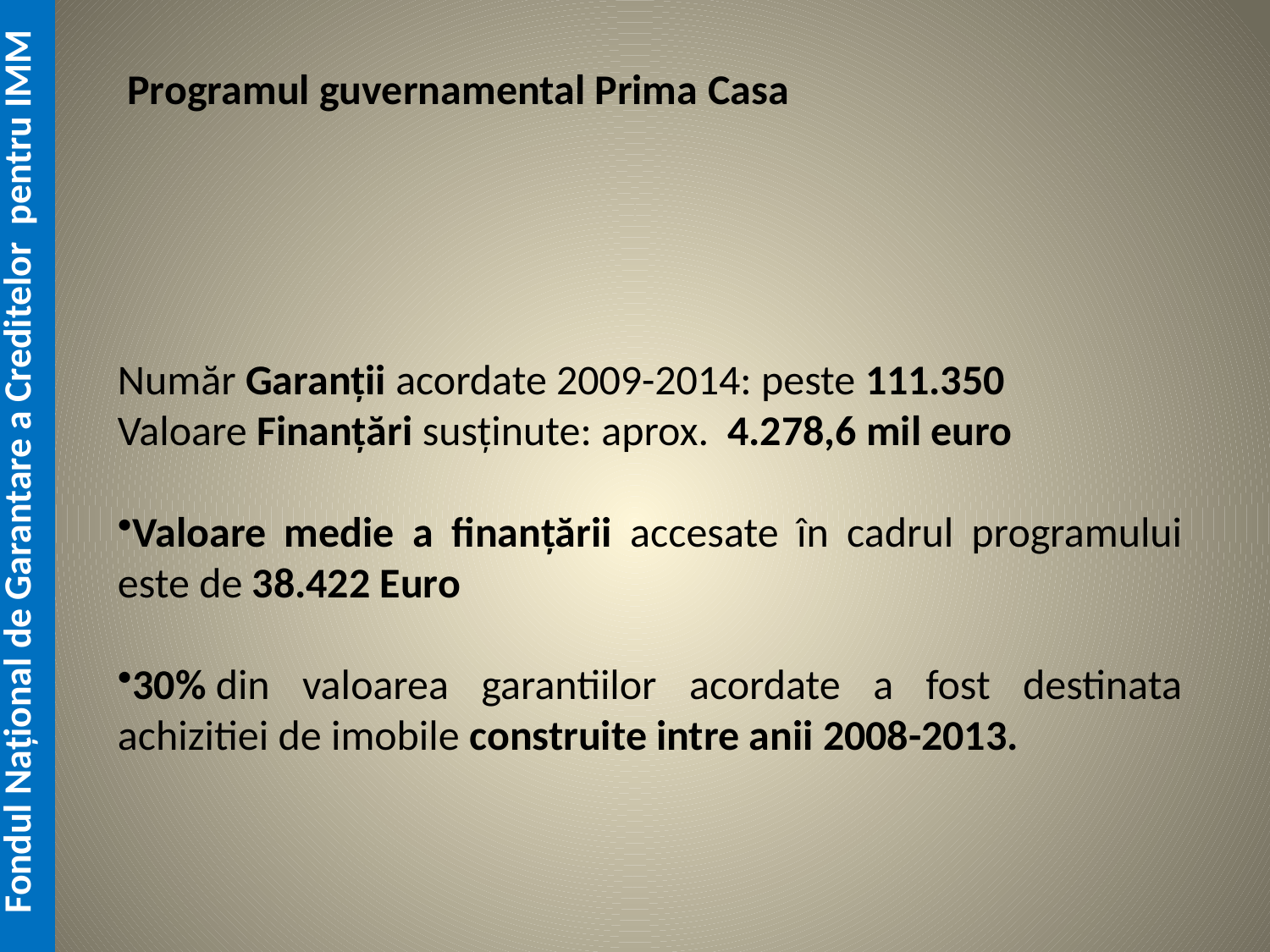

Programul guvernamental Prima Casa
Număr Garanții acordate 2009-2014: peste 111.350
Valoare Finanțări susținute: aprox.  4.278,6 mil euro

Valoare medie a finanţării accesate în cadrul programului este de 38.422 Euro

30% din valoarea garantiilor acordate a fost destinata achizitiei de imobile construite intre anii 2008-2013.

 Fondul Național de Garantare a Creditelor  pentru IMM